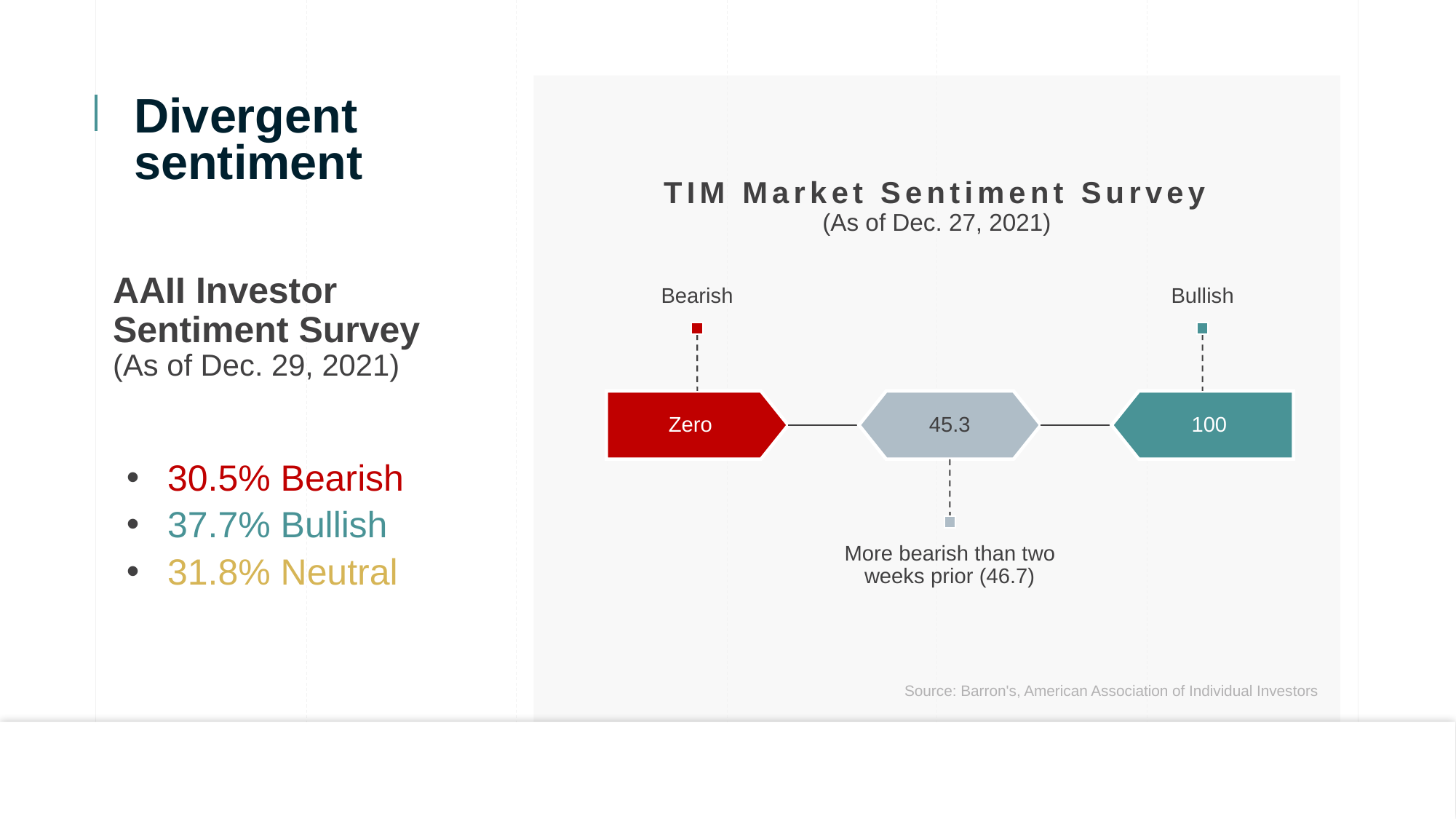

Divergent sentiment
Zero
Bearish
45.3
More bearish than two weeks prior (46.7)
100
Bullish
TIM Market Sentiment Survey
(As of Dec. 27, 2021)
AAII Investor Sentiment Survey
(As of Dec. 29, 2021)

30.5% Bearish
37.7% Bullish
31.8% Neutral
Source: Barron's, American Association of Individual Investors